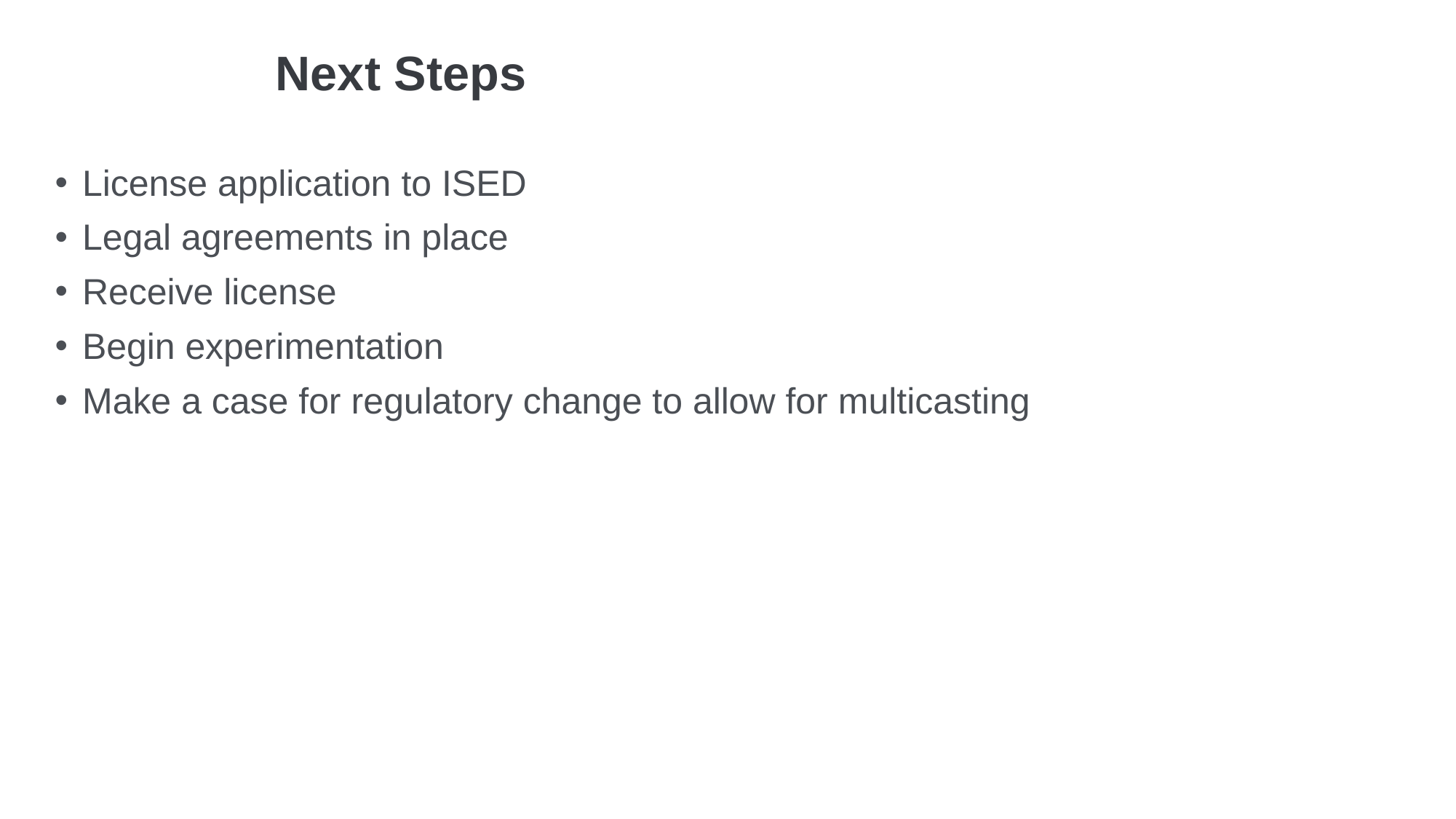

# Next Steps
License application to ISED
Legal agreements in place
Receive license
Begin experimentation
Make a case for regulatory change to allow for multicasting